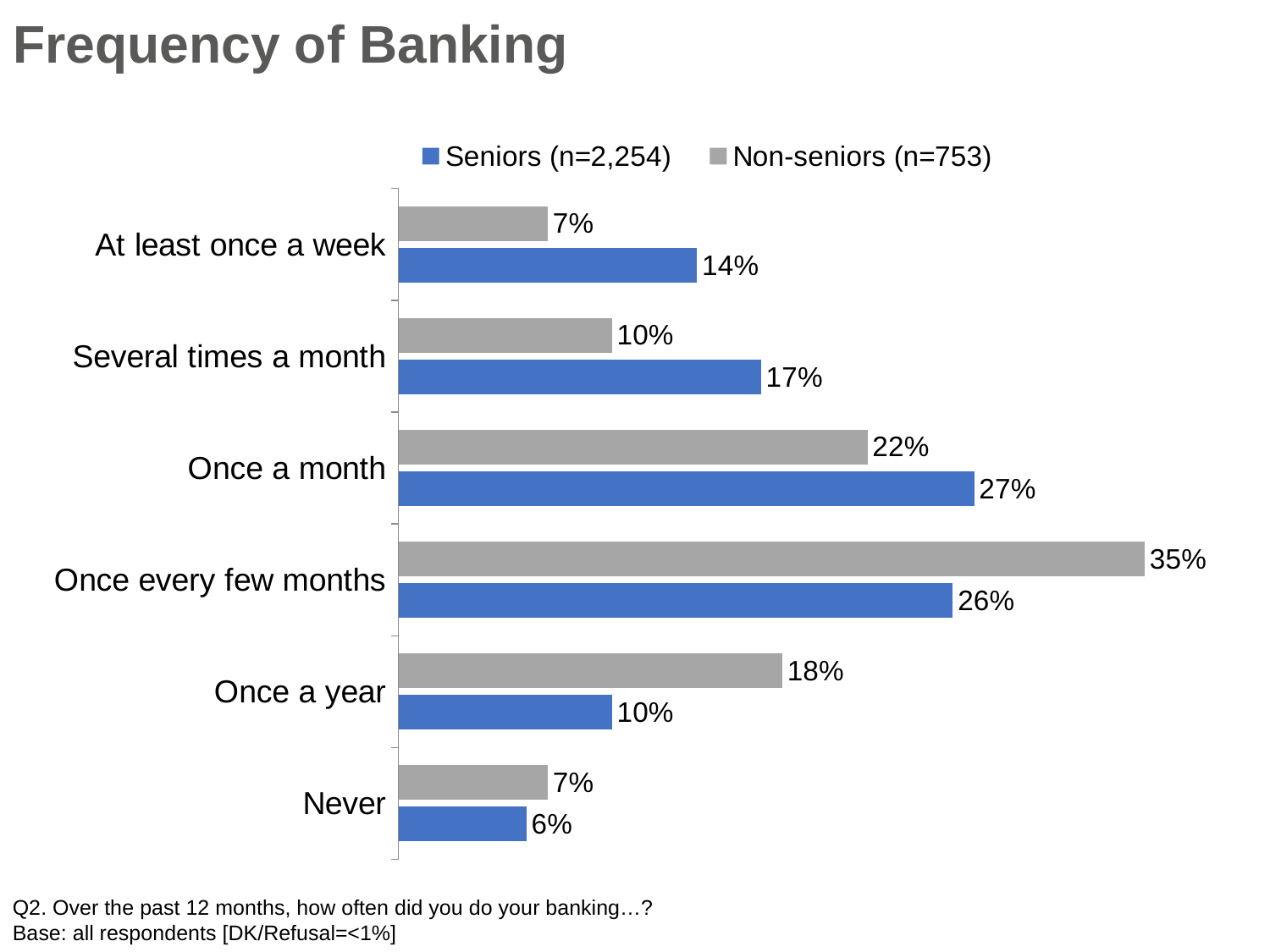

# Frequency of Banking

### Chart

| Category | Non-seniors (n=753) | Seniors (n=2,254) |
|---|---|---|
| At least once a week | 0.07 | 0.14 |
| Several times a month | 0.1 | 0.17 |
| Once a month | 0.22 | 0.27 |
| Once every few months | 0.35 | 0.26 |
| Once a year | 0.18 | 0.1 |
| Never | 0.07 | 0.06 |
Q2. Over the past 12 months, how often did you do your banking…?
Base: all respondents [DK/Refusal=<1%]